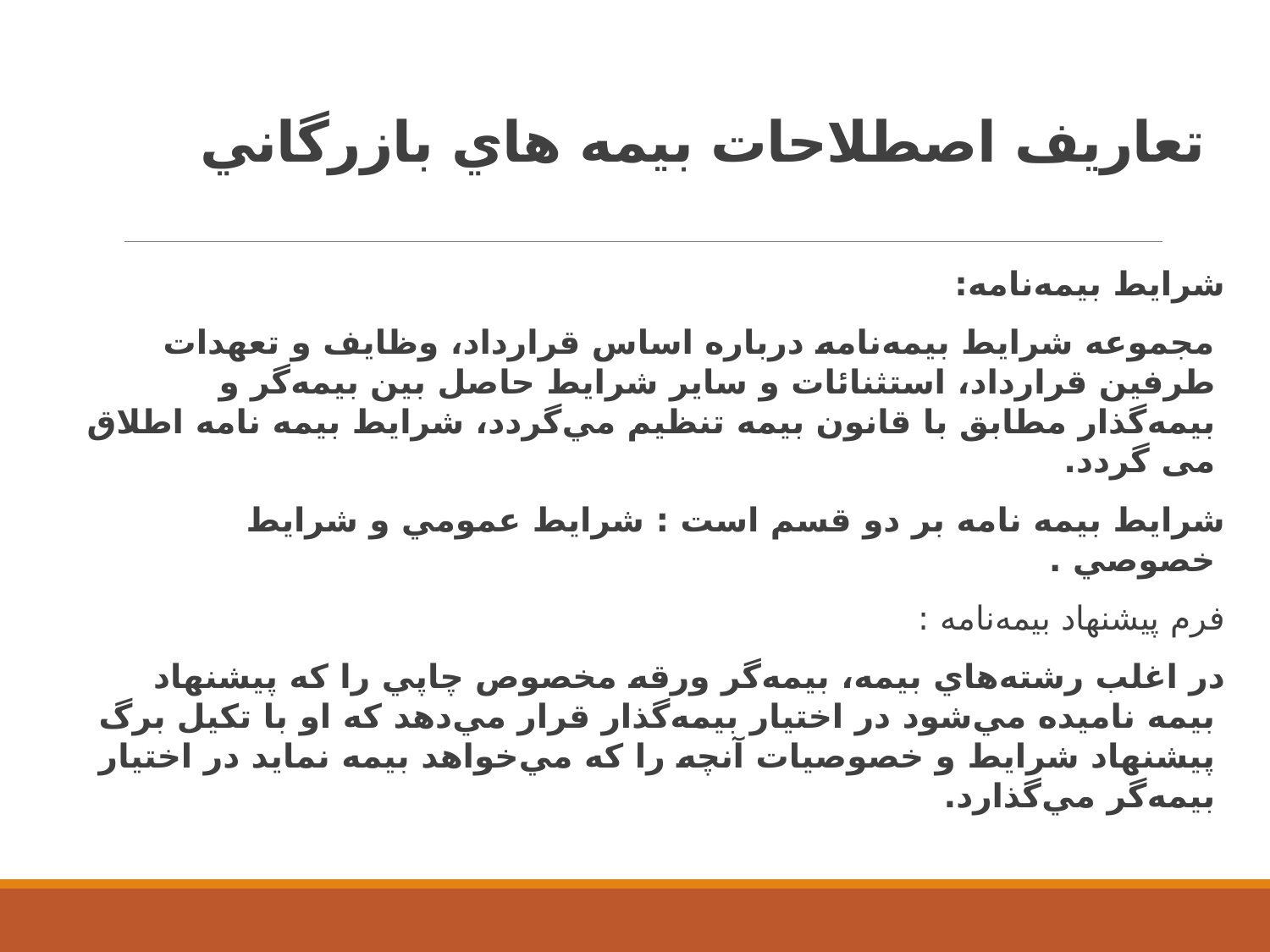

# تعاريف اصطلاحات بيمه هاي بازرگاني
شرايط بيمه‌نامه:
 مجموعه شرايط بيمه‌نامه درباره اساس قرارداد، وظايف و تعهدات طرفين قرارداد، استثنائات و ساير شرايط حاصل بين بيمه‌گر و بيمه‌گذار مطابق با قانون بيمه‌ تنظيم مي‌گردد، شرایط بیمه نامه اطلاق می گردد.
شرایط بیمه نامه بر دو قسم است : شرايط عمومي و شرايط خصوصي .
فرم‌ پيشنهاد بيمه‌نامه :
در اغلب رشته‌هاي بيمه، بيمه‌گر ورقه مخصوص چاپي را كه پيشنهاد بيمه ناميده مي‌شود در اختيار بيمه‌گذار قرار مي‌دهد كه او با تكيل برگ پيشنهاد شرايط و خصوصيات آنچه را كه مي‌خواهد بيمه نمايد در اختيار بيمه‌گر مي‌گذارد.